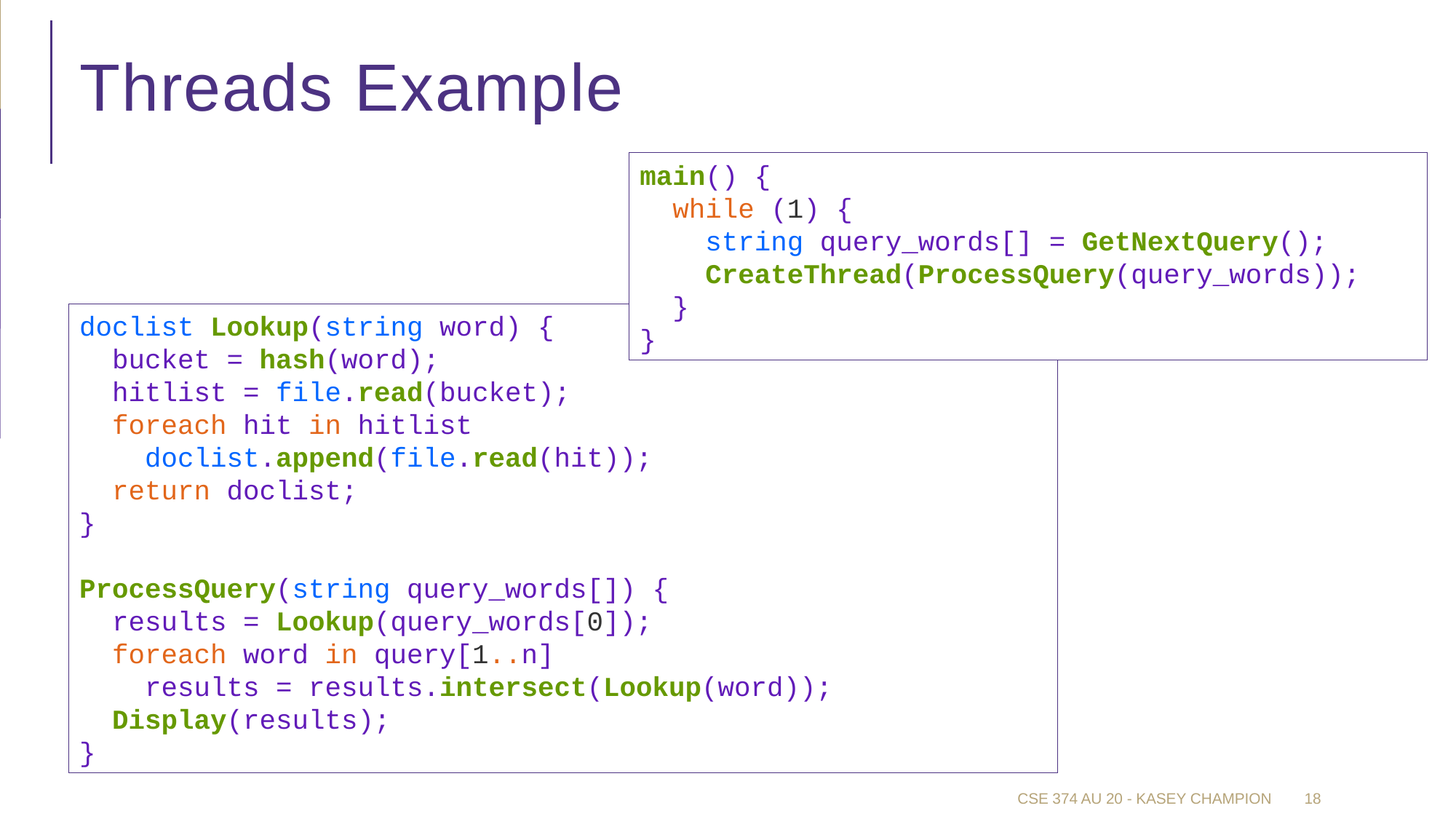

# Threads Example
main() {
  while (1) {
    string query_words[] = GetNextQuery();
    CreateThread(ProcessQuery(query_words));
  }
}
doclist Lookup(string word) {
  bucket = hash(word);
  hitlist = file.read(bucket);
  foreach hit in hitlist
    doclist.append(file.read(hit));
  return doclist;
}
ProcessQuery(string query_words[]) {
  results = Lookup(query_words[0]);
  foreach word in query[1..n]
    results = results.intersect(Lookup(word));
  Display(results);
}
CSE 374 au 20 - Kasey Champion
18